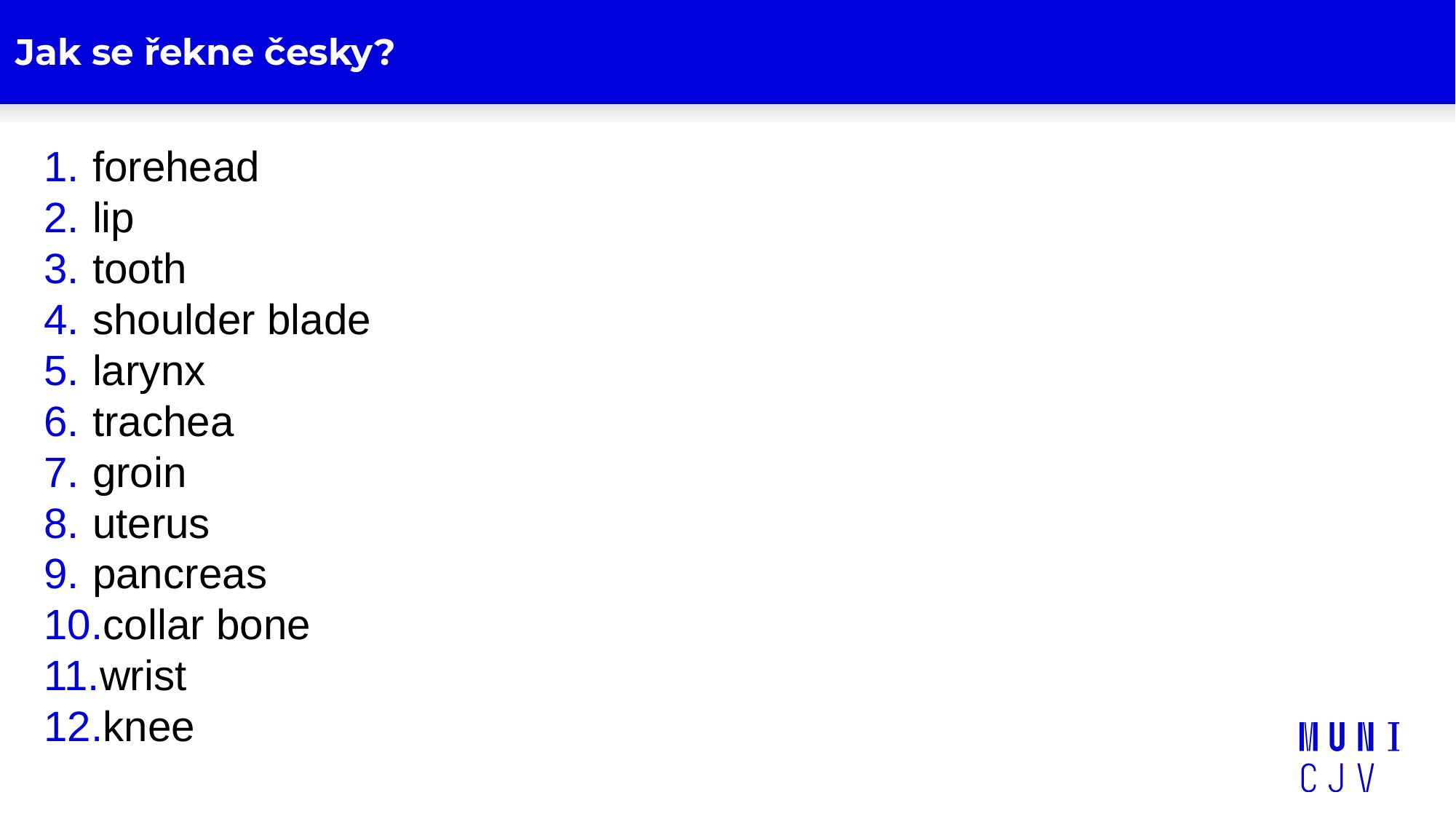

# Jak se řekne česky?
forehead
lip
tooth
shoulder blade
larynx
trachea
groin
uterus
pancreas
collar bone
wrist
knee